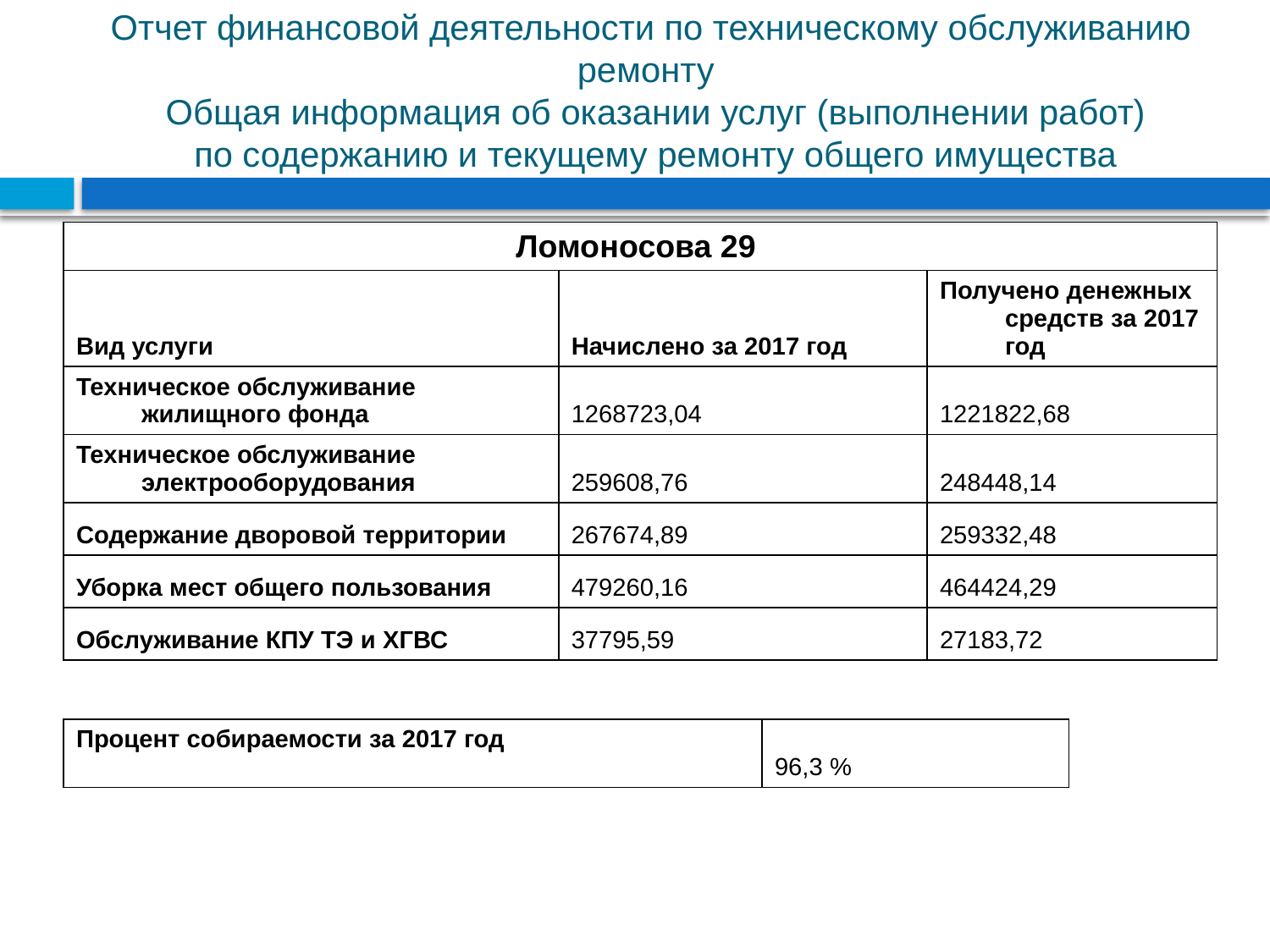

# Отчет финансовой деятельности по техническому обслуживанию ремонту Общая информация об оказании услуг (выполнении работ) по содержанию и текущему ремонту общего имущества
| Ломоносова 29 |  |  |
| --- | --- | --- |
| Вид услуги | Начислено за 2017 год | Получено денежных средств за 2017 год |
| Техническое обслуживание жилищного фонда | 1268723,04 | 1221822,68 |
| Техническое обслуживание электрооборудования | 259608,76 | 248448,14 |
| Содержание дворовой территории | 267674,89 | 259332,48 |
| Уборка мест общего пользования | 479260,16 | 464424,29 |
| Обслуживание КПУ ТЭ и ХГВС | 37795,59 | 27183,72 |
| Процент собираемости за 2017 год | 96,3 % |
| --- | --- |